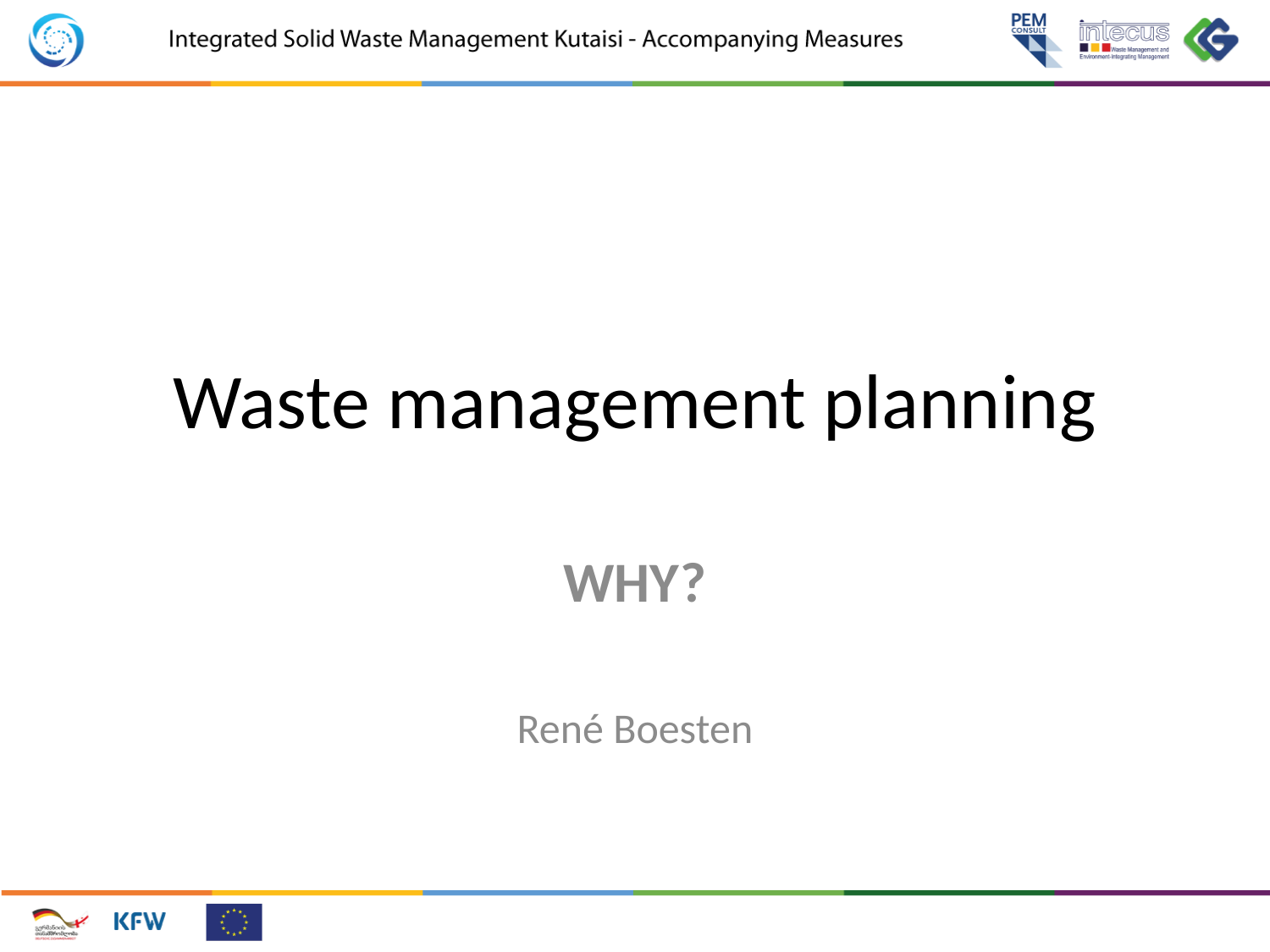

# Waste management planning
WHY?

René Boesten